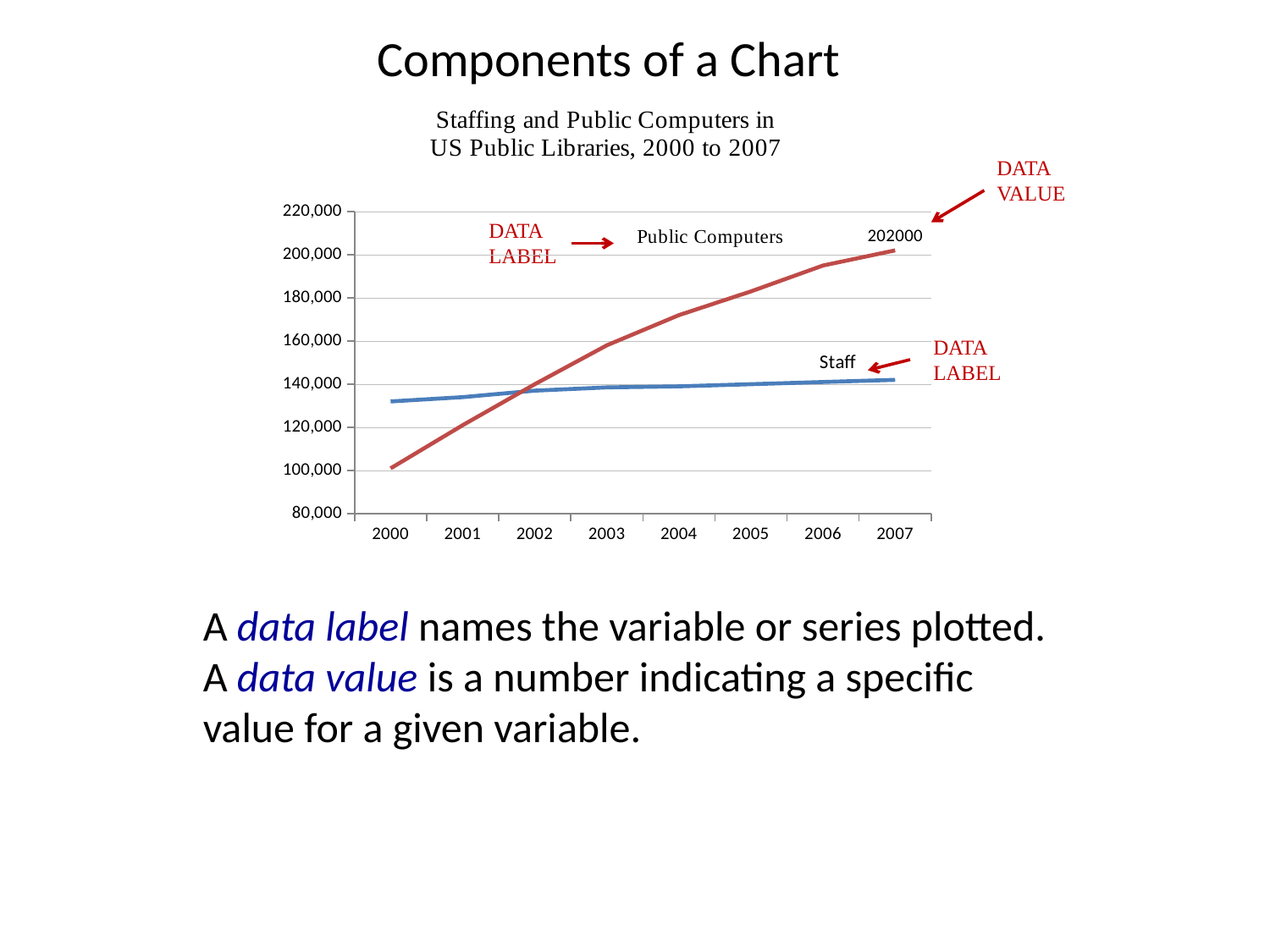

Components of a Chart

### Chart

| Category |  |  |
|---|---|---|
| 2000 | 132000.0 | 101000.0 |
| 2001 | 134000.0 | 121000.0 |
| 2002 | 137000.0 | 140000.0 |
| 2003 | 138500.0 | 158000.0 |
| 2004 | 139000.0 | 172000.0 |
| 2005 | 140000.0 | 183000.0 |
| 2006 | 141000.0 | 195000.0 |
| 2007 | 142000.0 | 202000.0 |
DATA
VALUE
DATA LABEL
DATA LABEL
A data label names the variable or series plotted.  A data value is a number indicating a specific value for a given variable.